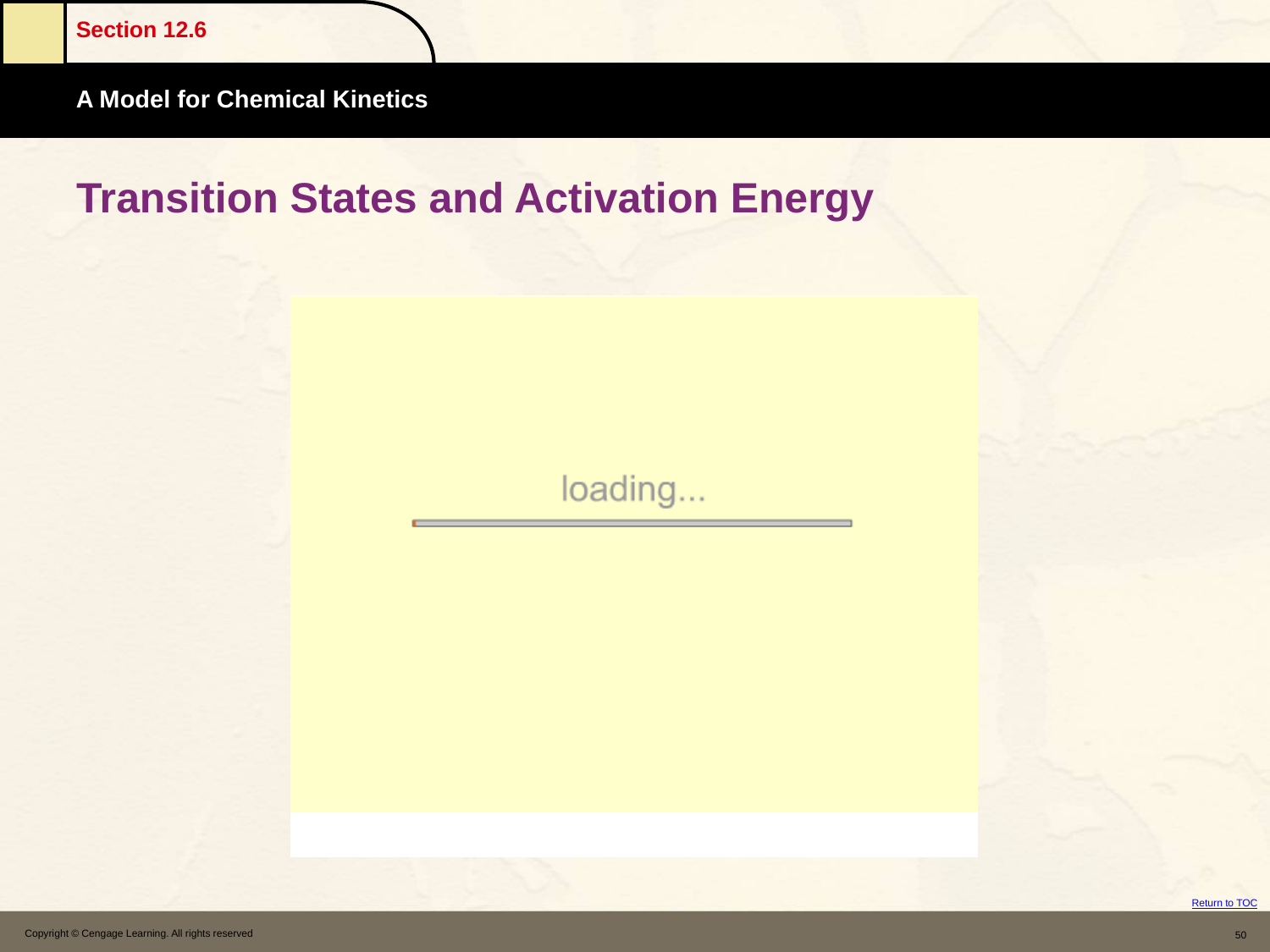

# Transition States and Activation Energy
Copyright © Cengage Learning. All rights reserved
50